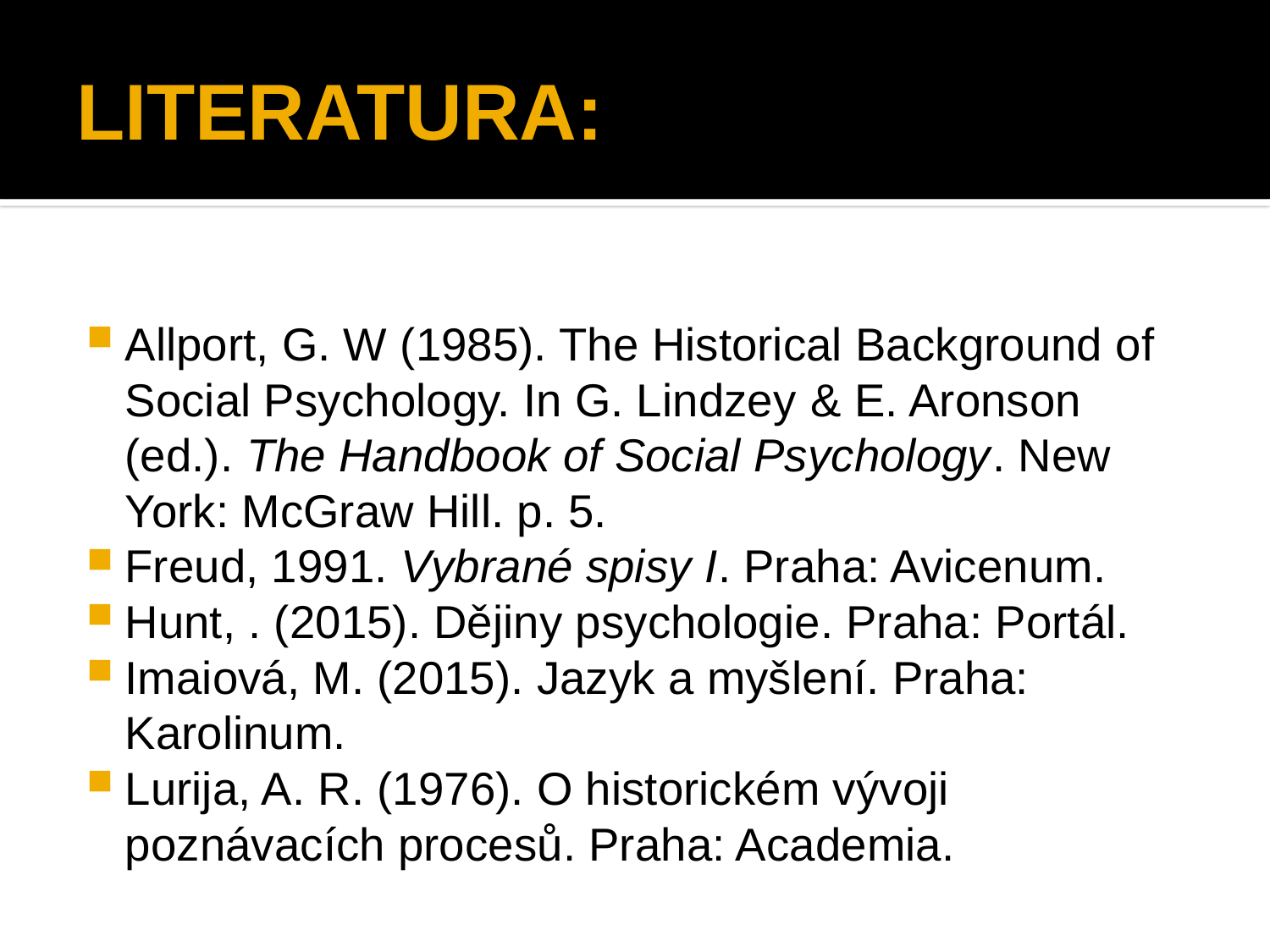

# LITERATURA:

Allport, G. W (1985). The Historical Background of Social Psychology. In G. Lindzey & E. Aronson (ed.). The Handbook of Social Psychology. New York: McGraw Hill. p. 5.
Freud, 1991. Vybrané spisy I. Praha: Avicenum.
Hunt, . (2015). Dějiny psychologie. Praha: Portál.
Imaiová, M. (2015). Jazyk a myšlení. Praha: Karolinum.
Lurija, A. R. (1976). O historickém vývoji poznávacích procesů. Praha: Academia.